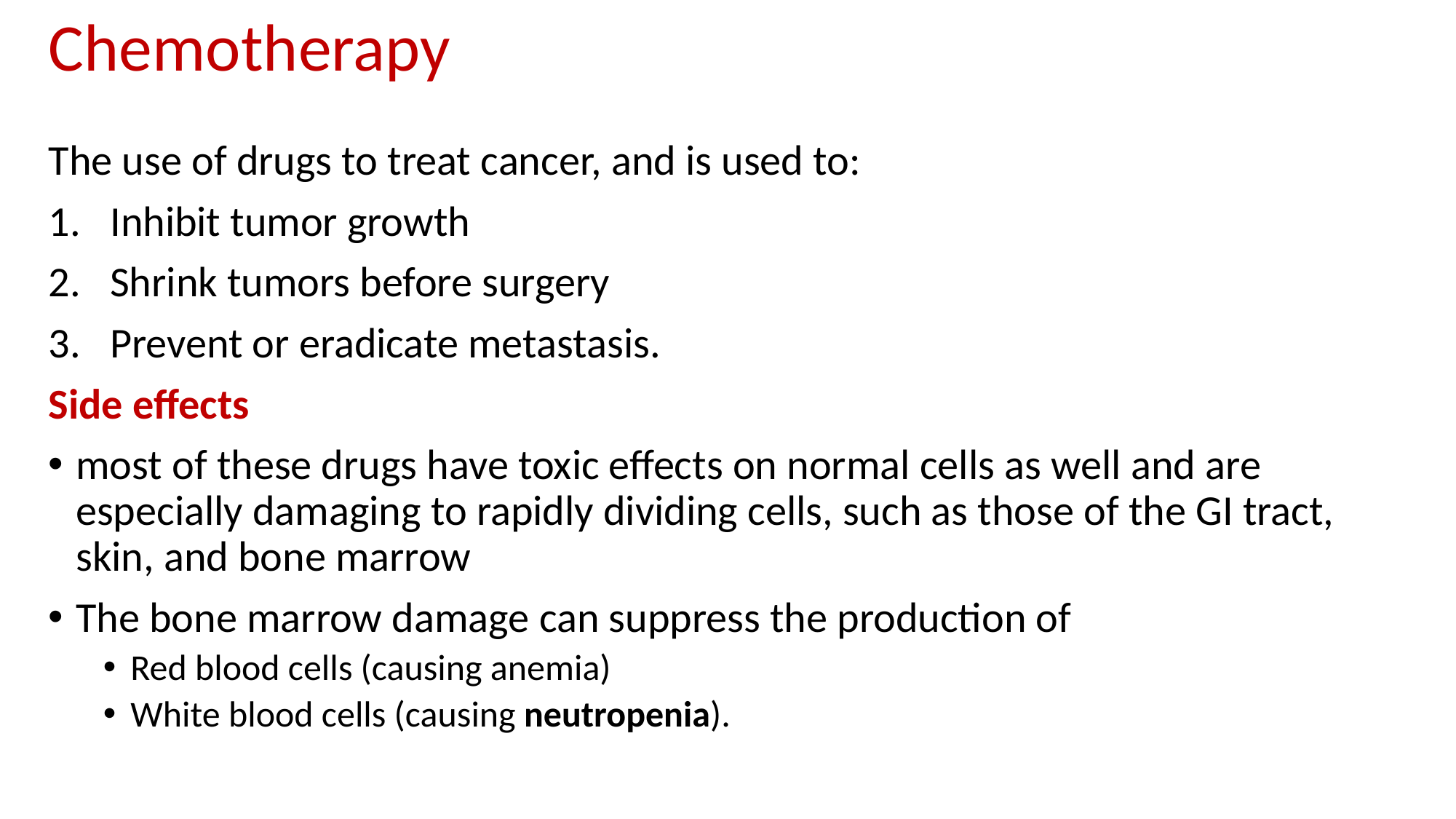

# Chemotherapy
The use of drugs to treat cancer, and is used to:
Inhibit tumor growth
Shrink tumors before surgery
Prevent or eradicate metastasis.
Side effects
most of these drugs have toxic effects on normal cells as well and are especially damaging to rapidly dividing cells, such as those of the GI tract, skin, and bone marrow
The bone marrow damage can suppress the production of
Red blood cells (causing anemia)
White blood cells (causing neutropenia).